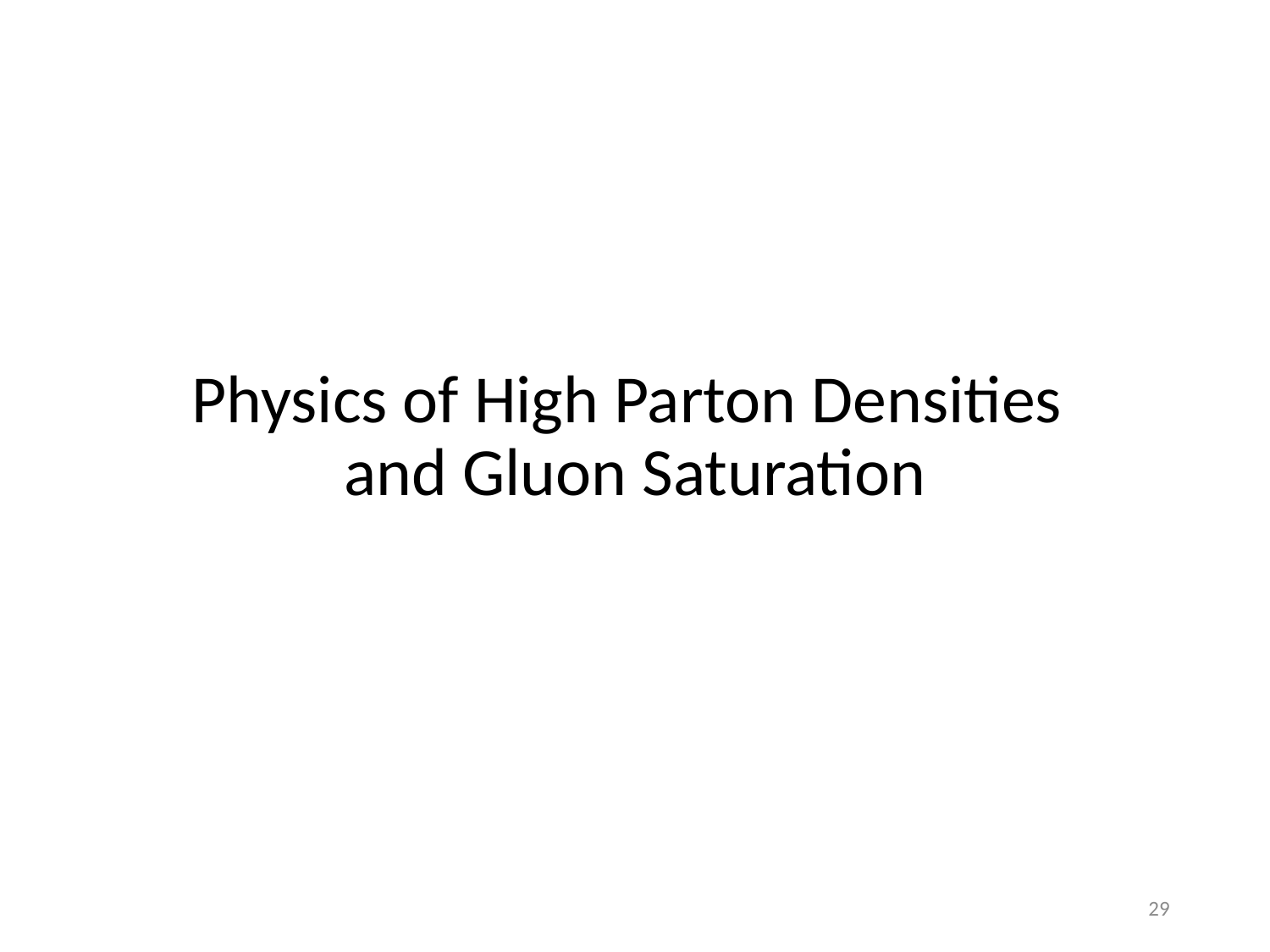

# Physics of High Parton Densities and Gluon Saturation
29